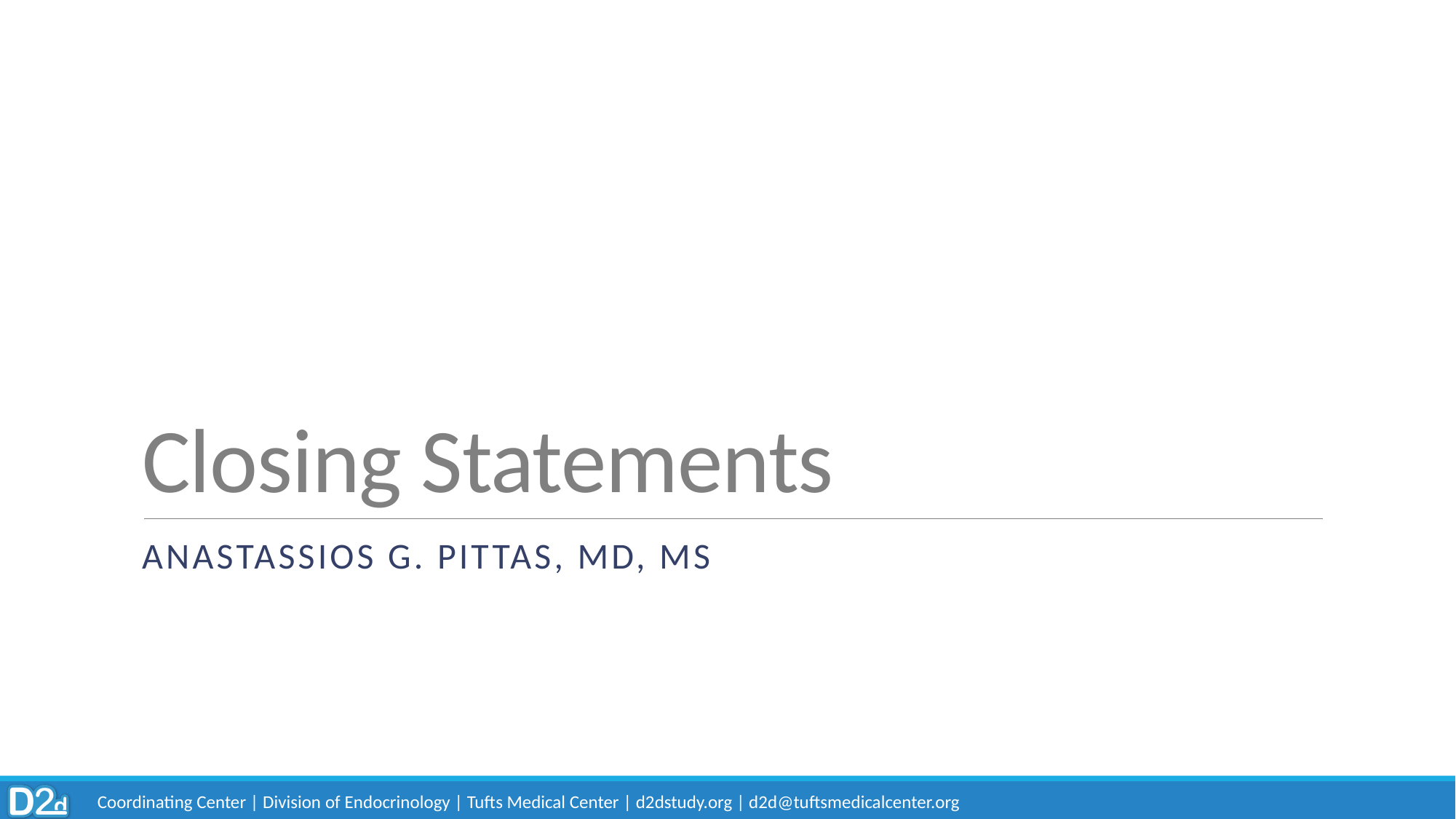

# Closing Statements
Anastassios G. Pittas, MD, MS